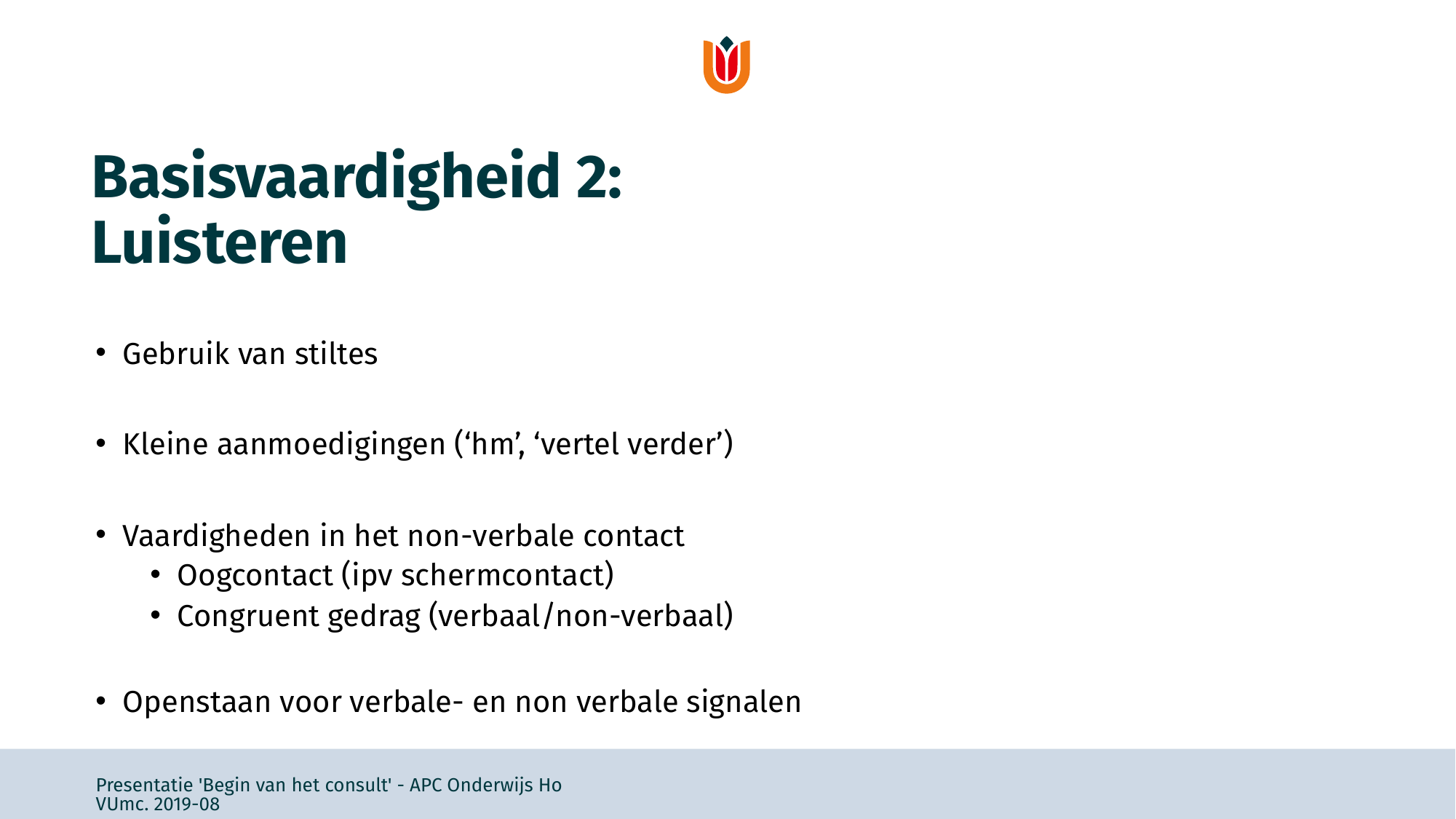

# Basisvaardigheid 2: Luisteren
Gebruik van stiltes

Kleine aanmoedigingen (‘hm’, ‘vertel verder’)

Vaardigheden in het non-verbale contact
Oogcontact (ipv schermcontact)
Congruent gedrag (verbaal/non-verbaal)

Openstaan voor verbale- en non verbale signalen
Presentatie 'Begin van het consult' - APC Onderwijs HoVUmc. 2019-08